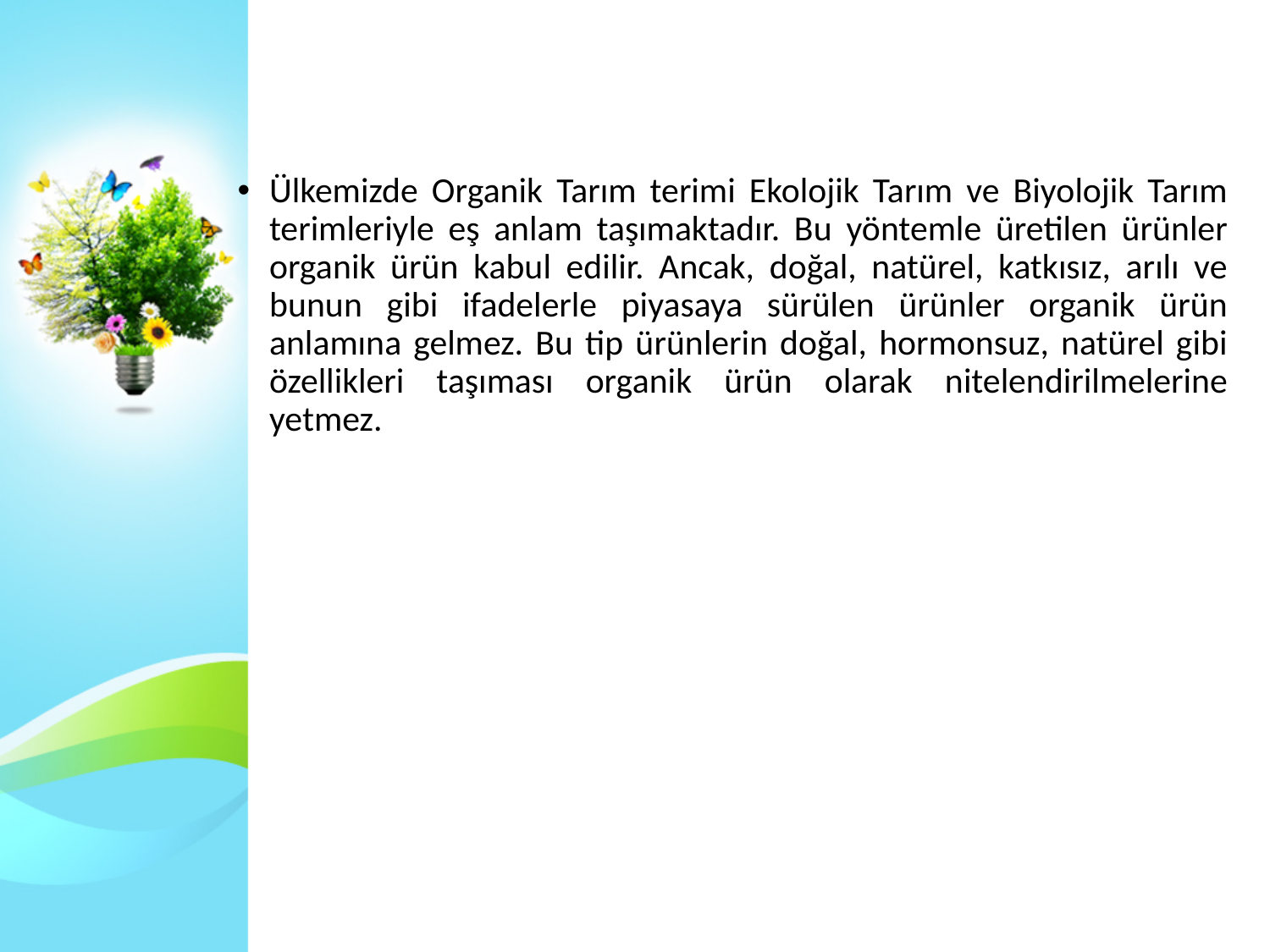

#
Ülkemizde Organik Tarım terimi Ekolojik Tarım ve Biyolojik Tarım terimleriyle eş anlam taşımaktadır. Bu yöntemle üretilen ürünler organik ürün kabul edilir. Ancak, doğal, natürel, katkısız, arılı ve bunun gibi ifadelerle piyasaya sürülen ürünler organik ürün anlamına gelmez. Bu tip ürünlerin doğal, hormonsuz, natürel gibi özellikleri taşıması organik ürün olarak nitelendirilmelerine yetmez.